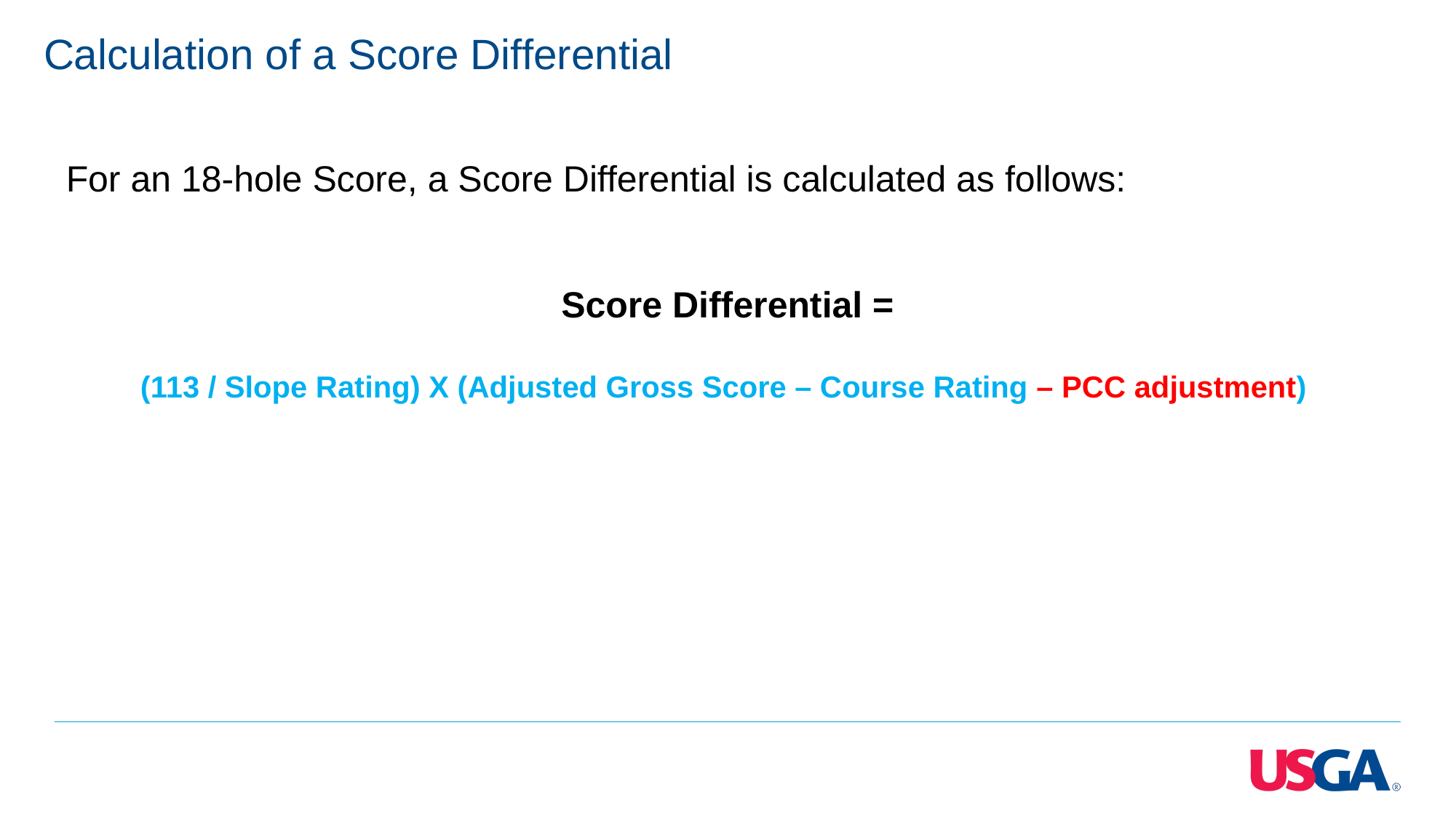

# Calculation of a Score Differential
For an 18-hole Score, a Score Differential is calculated as follows:

Score Differential =

(113 / Slope Rating) X (Adjusted Gross Score – Course Rating – PCC adjustment)